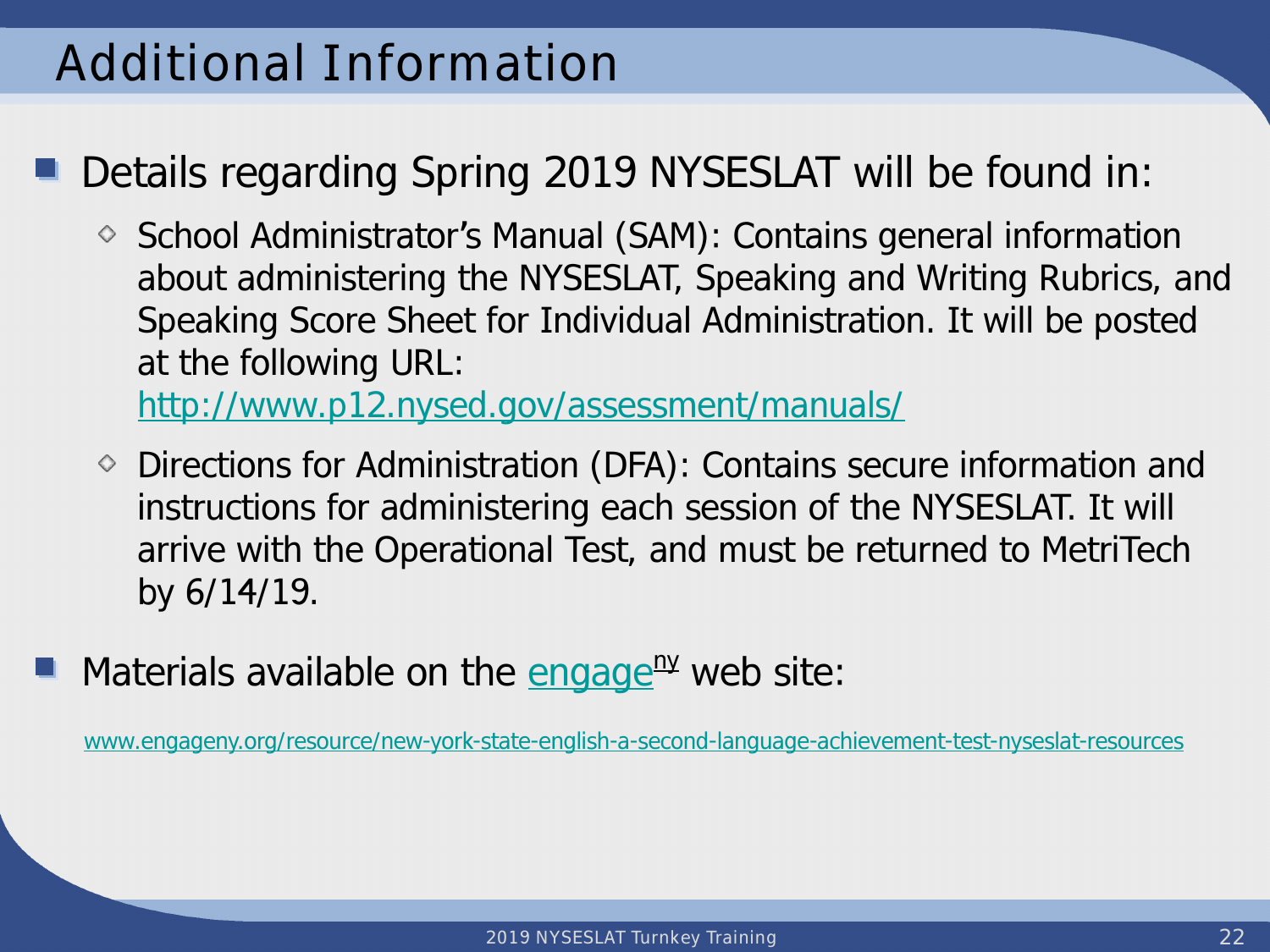

# Additional Information
Details regarding Spring 2019 NYSESLAT will be found in:
School Administrator’s Manual (SAM): Contains general information about administering the NYSESLAT, Speaking and Writing Rubrics, and Speaking Score Sheet for Individual Administration. It will be posted at the following URL: http://www.p12.nysed.gov/assessment/manuals/
Directions for Administration (DFA): Contains secure information and instructions for administering each session of the NYSESLAT. It will arrive with the Operational Test, and must be returned to MetriTech by 6/14/19.
Materials available on the engageny web site:
www.engageny.org/resource/new-york-state-english-a-second-language-achievement-test-nyseslat-resources

22